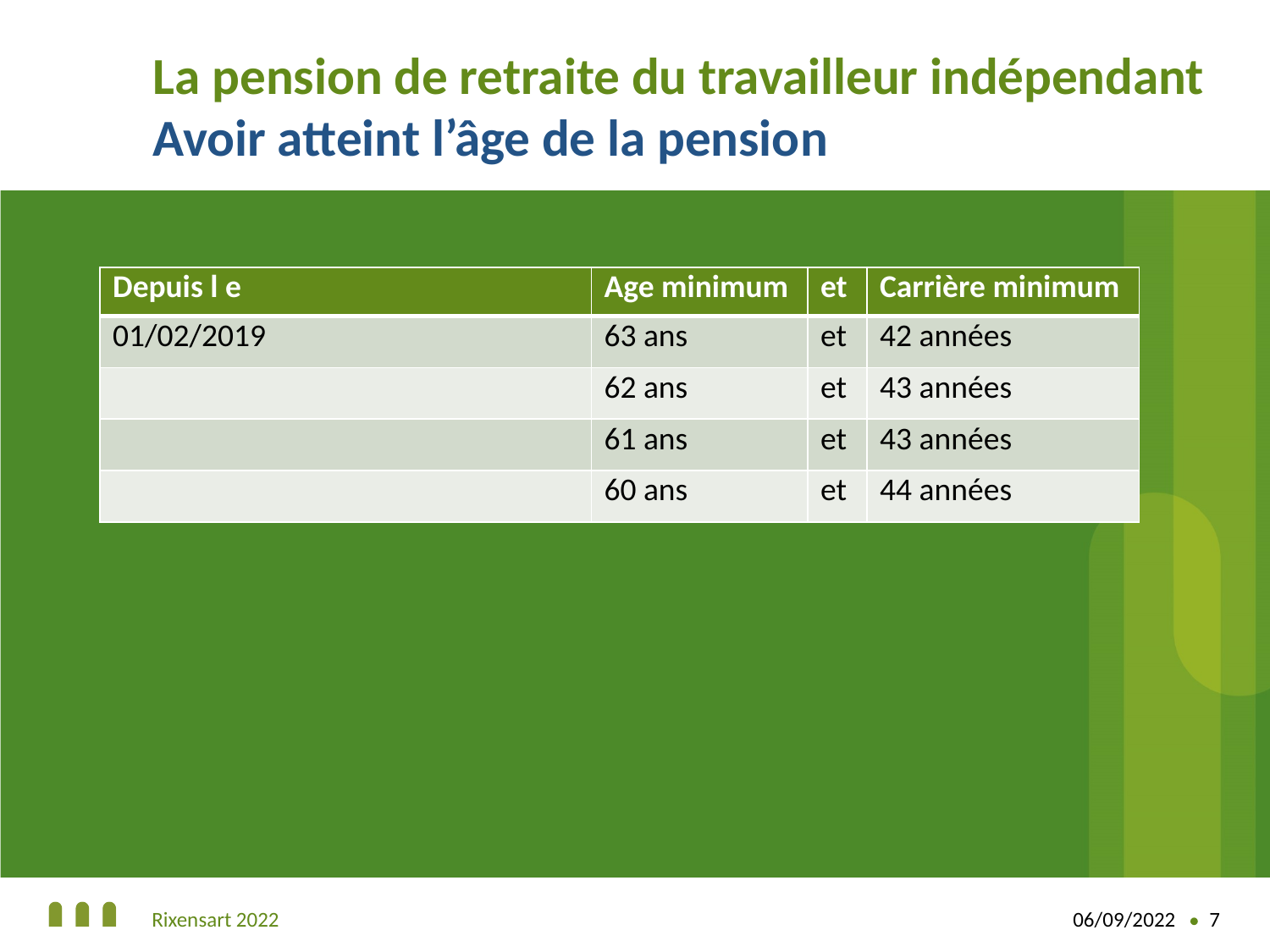

# La pension de retraite du travailleur indépendant Avoir atteint l’âge de la pension

| Depuis l e | Age minimum | et | Carrière minimum |
| --- | --- | --- | --- |
| 01/02/2019 | 63 ans | et | 42 années |
|  | 62 ans | et | 43 années |
|  | 61 ans | et | 43 années |
|  | 60 ans | et | 44 années |
Rixensart 2022
06/09/2022
7